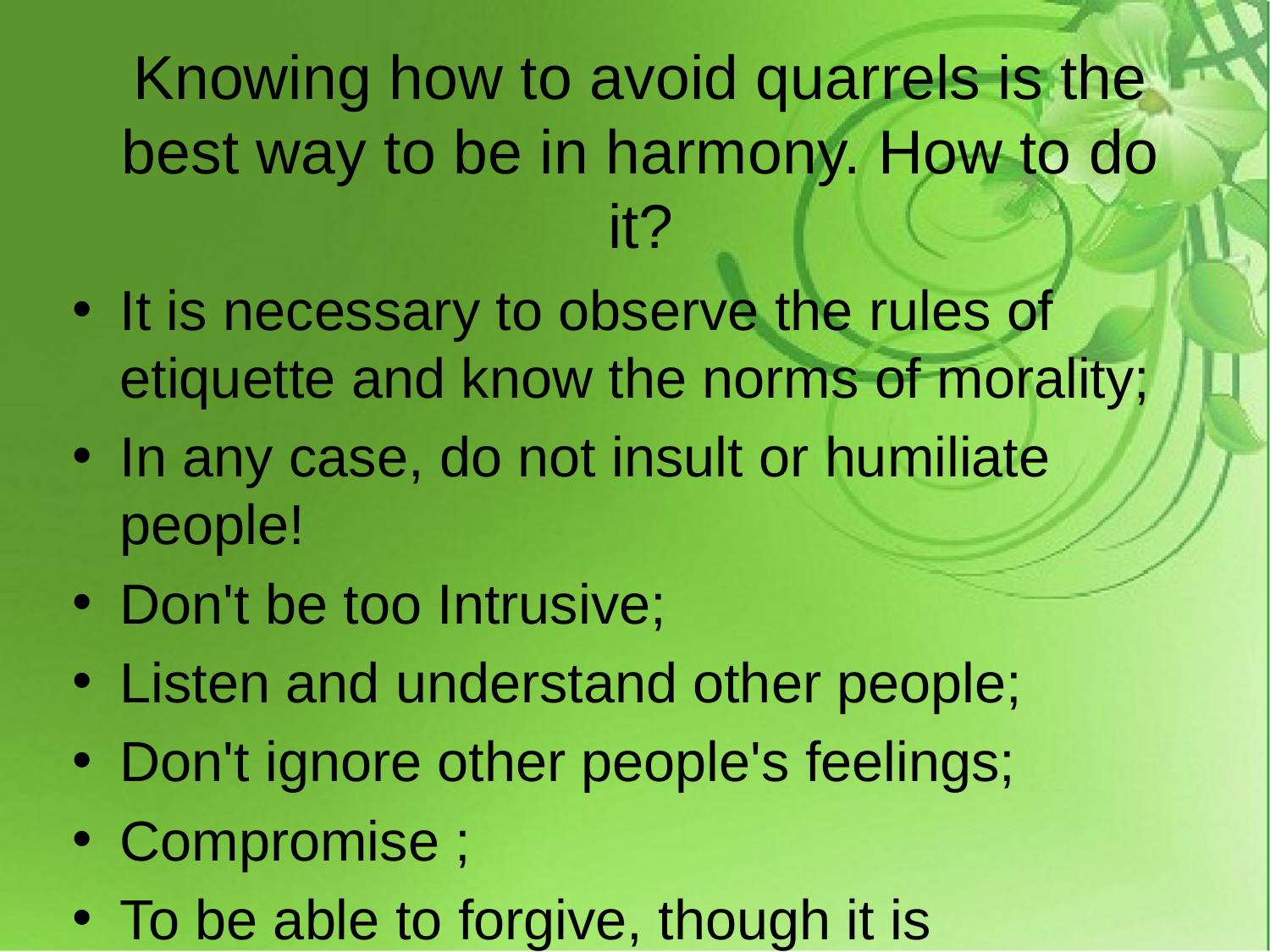

# Knowing how to avoid quarrels is the best way to be in harmony. How to do it?
It is necessary to observe the rules of etiquette and know the norms of morality;
In any case, do not insult or humiliate people!
Don't be too Intrusive;
Listen and understand other people;
Don't ignore other people's feelings;
Compromise ;
To be able to forgive, though it is sometimes difficult;